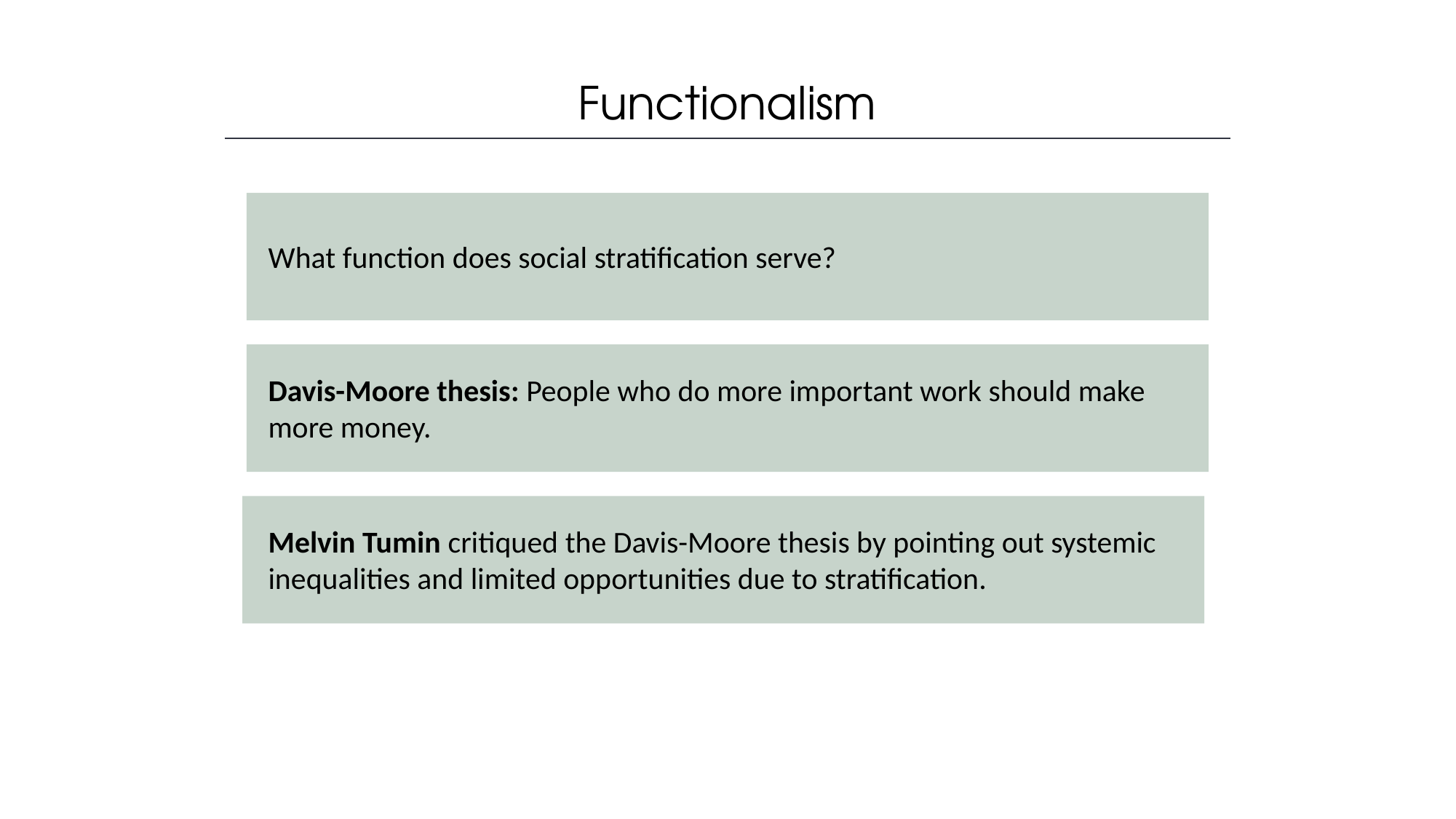

Functionalism
HAWKES LEARNING

What function does social stratification serve?

Davis-Moore thesis: People who do more important work should make more money.

Melvin Tumin critiqued the Davis-Moore thesis by pointing out systemic inequalities and limited opportunities due to stratification.